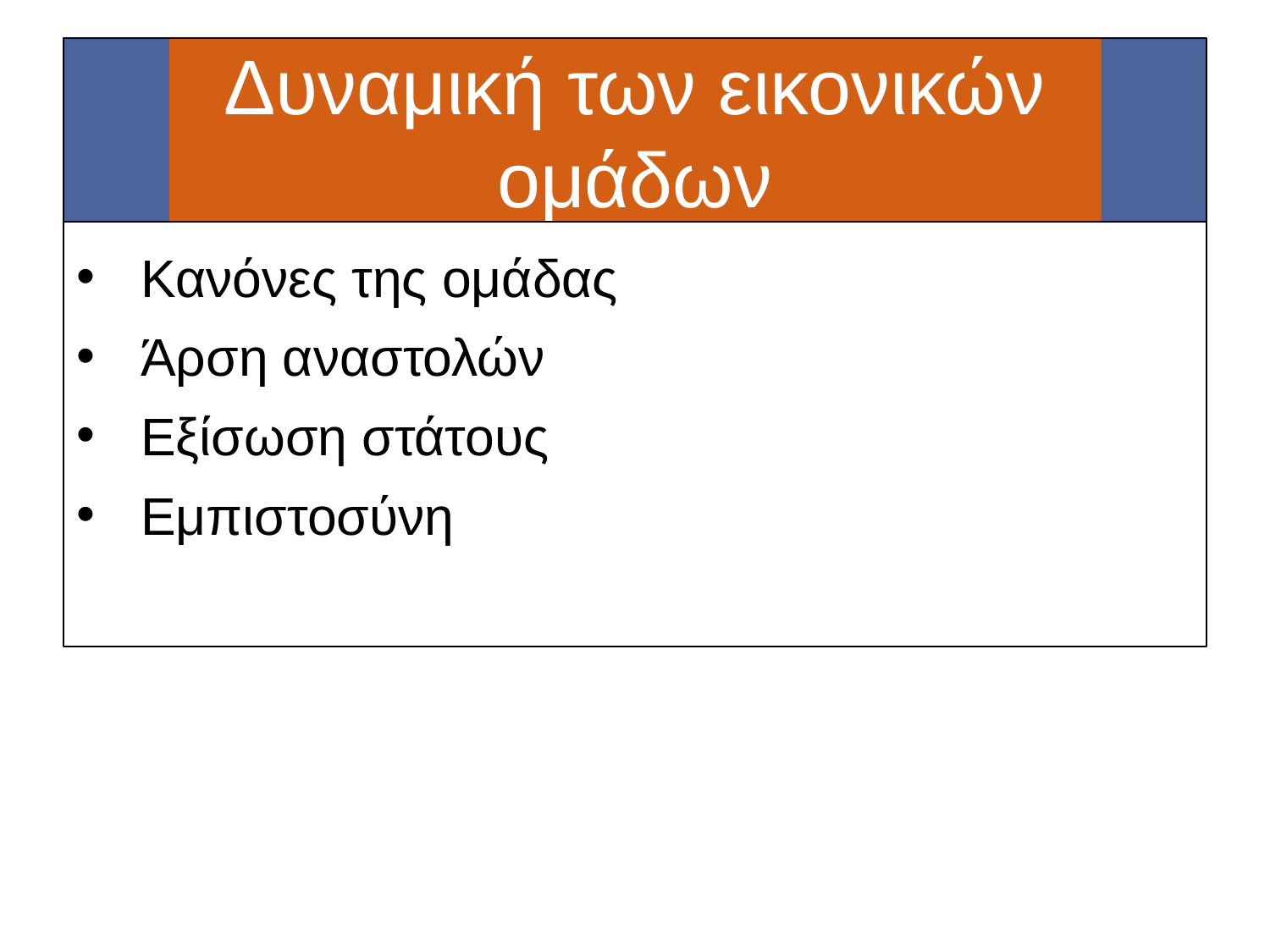

# Δυναμική των εικονικών ομάδων

Κανόνες της ομάδας
Άρση αναστολών
Εξίσωση στάτους
Εμπιστοσύνη